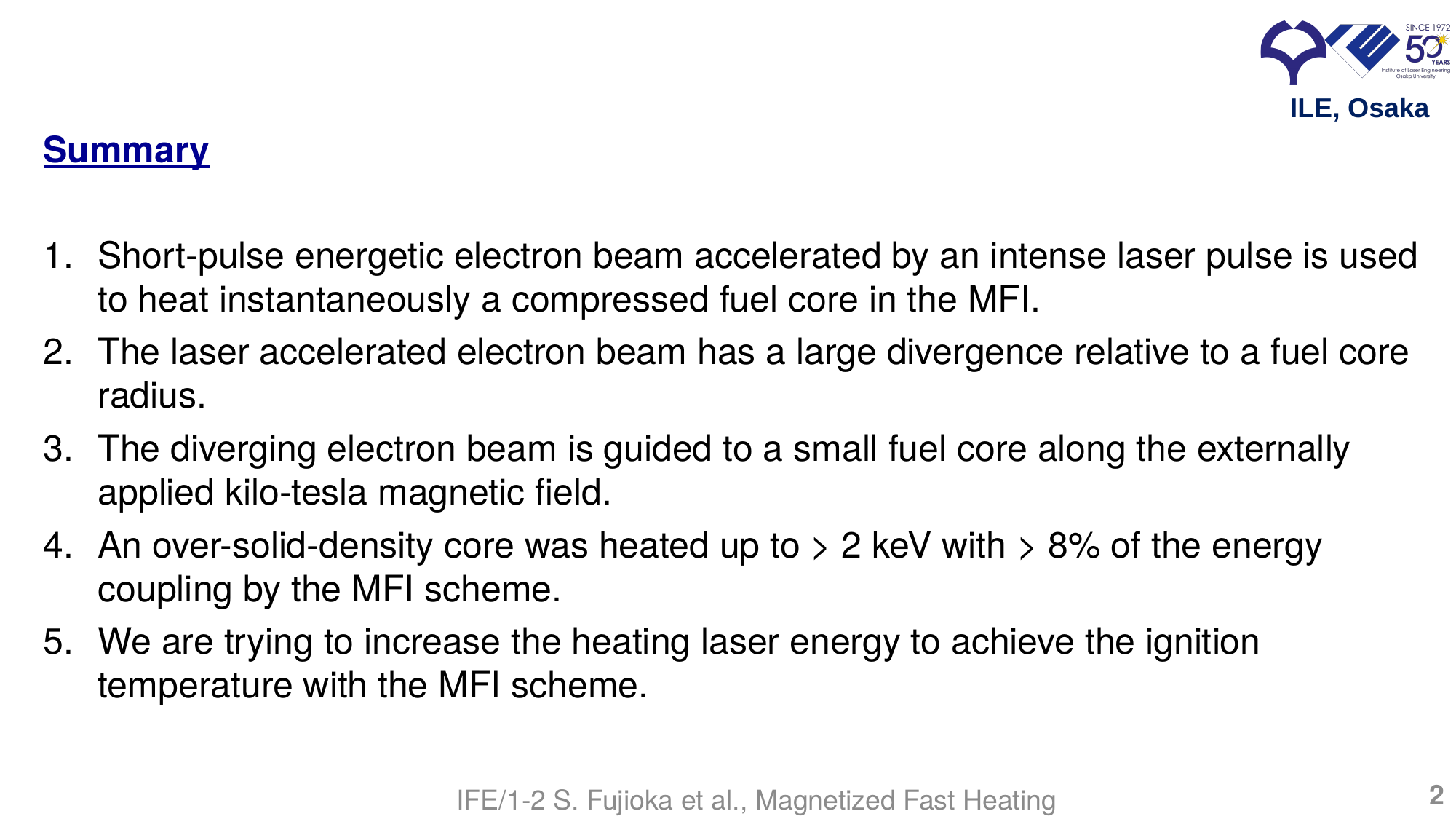

Summary

Short-pulse energetic electron beam accelerated by an intense laser pulse is used to heat instantaneously a compressed fuel core in the MFI.
The laser accelerated electron beam has a large divergence relative to a fuel core radius.
The diverging electron beam is guided to a small fuel core along the externally applied kilo-tesla magnetic field.
An over-solid-density core was heated up to > 2 keV with > 8% of the energy coupling by the MFI scheme.
We are trying to increase the heating laser energy to achieve the ignition temperature with the MFI scheme.
2
IFE/1-2 S. Fujioka et al., Magnetized Fast Heating